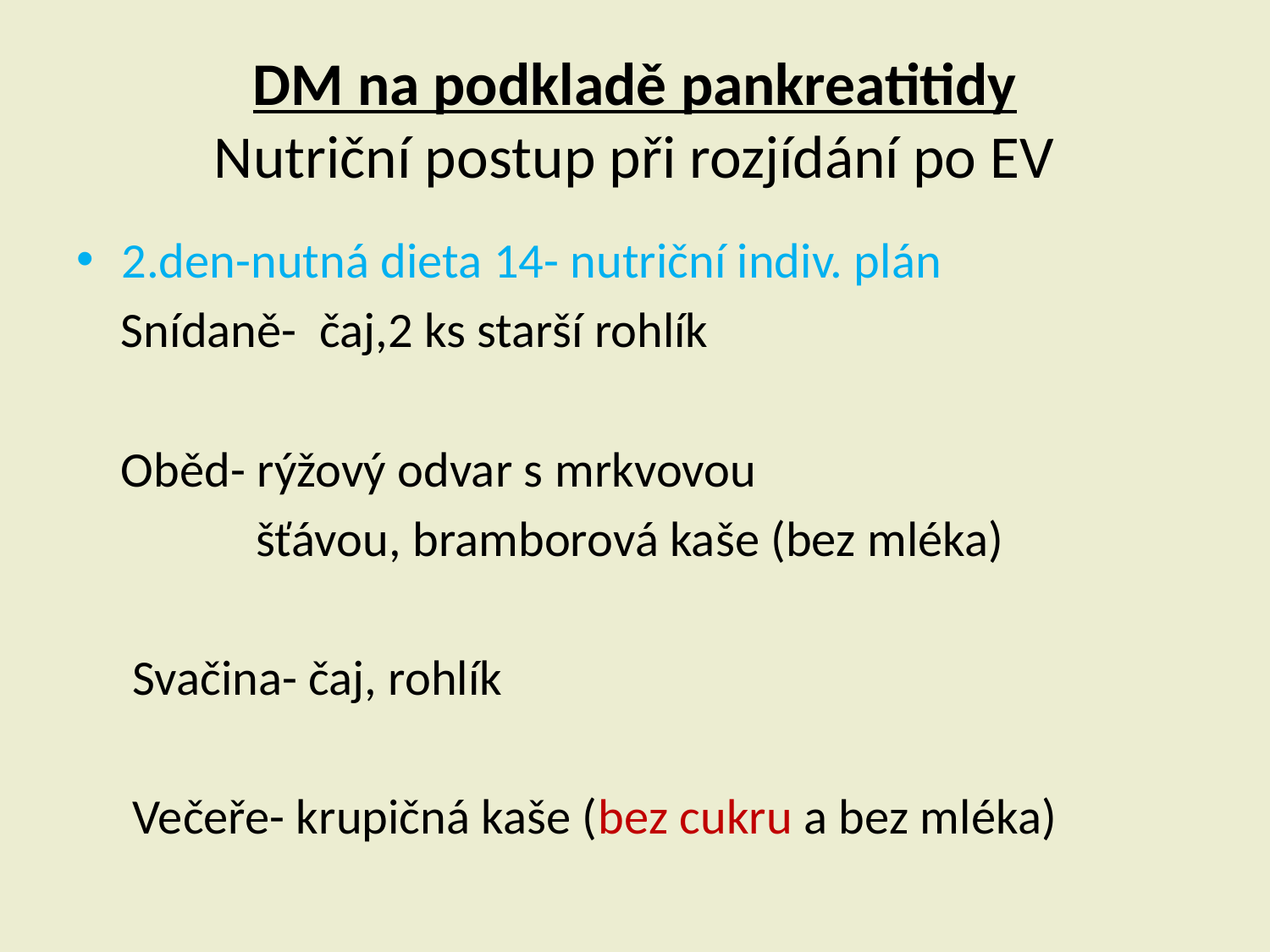

# DM na podkladě pankreatitidy Nutriční postup při rozjídání po EV
2.den-nutná dieta 14- nutriční indiv. plán
    Snídaně-  čaj,2 ks starší rohlík

    Oběd- rýžový odvar s mrkvovou
                šťávou, bramborová kaše (bez mléka)

     Svačina- čaj, rohlík

     Večeře- krupičná kaše (bez cukru a bez mléka)